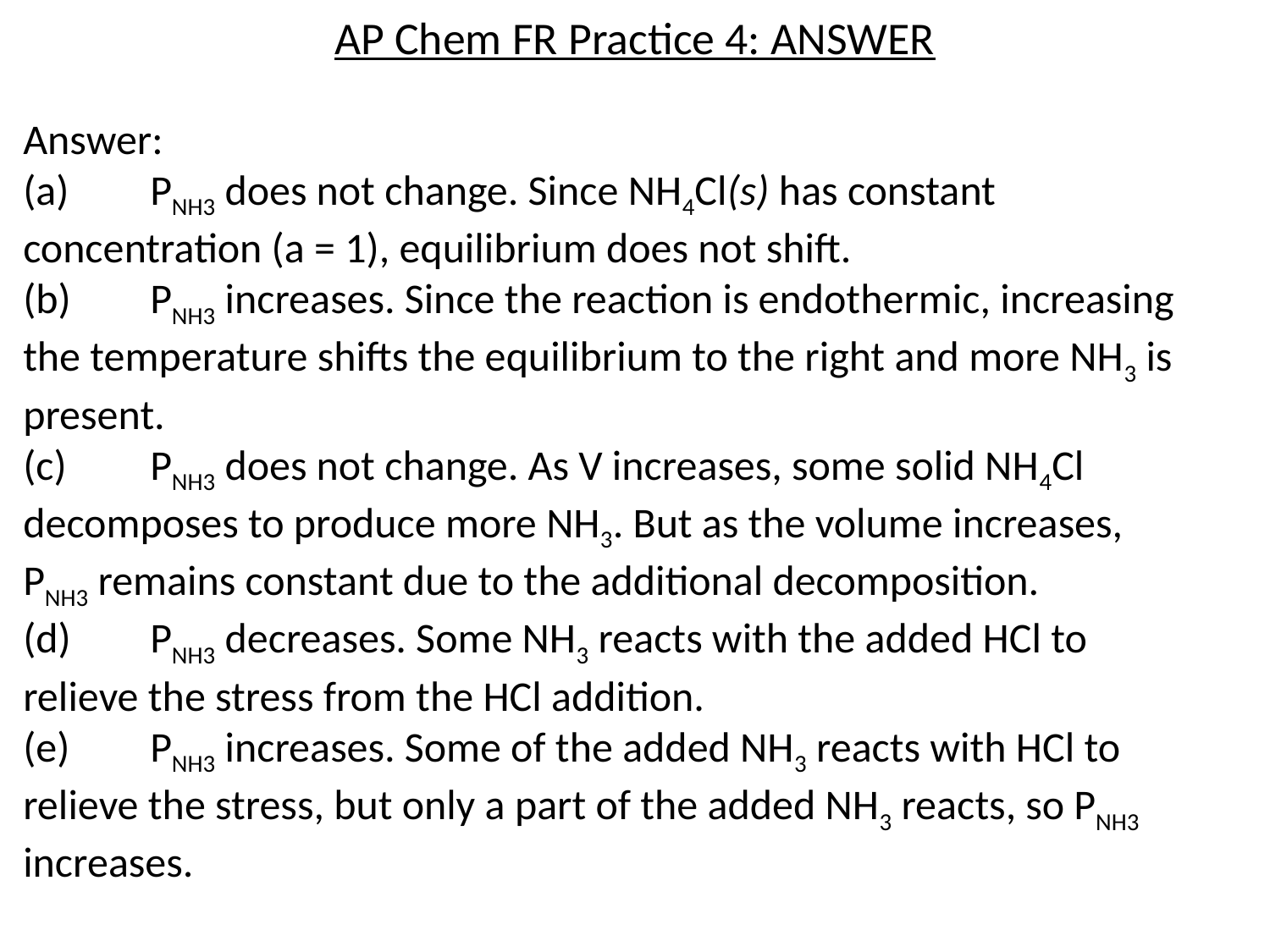

# AP Chem FR Practice 4: ANSWER
Answer:
(a)	PNH3 does not change. Since NH4Cl(s) has constant concentration (a = 1), equilibrium does not shift.
(b)	PNH3 increases. Since the reaction is endothermic, increasing the temperature shifts the equilibrium to the right and more NH3 is present.
(c)	PNH3 does not change. As V increases, some solid NH4Cl decomposes to produce more NH3. But as the volume increases, PNH3 remains constant due to the additional decomposition.
(d)	PNH3 decreases. Some NH3 reacts with the added HCl to relieve the stress from the HCl addition.
(e)	PNH3 increases. Some of the added NH3 reacts with HCl to relieve the stress, but only a part of the added NH3 reacts, so PNH3 increases.